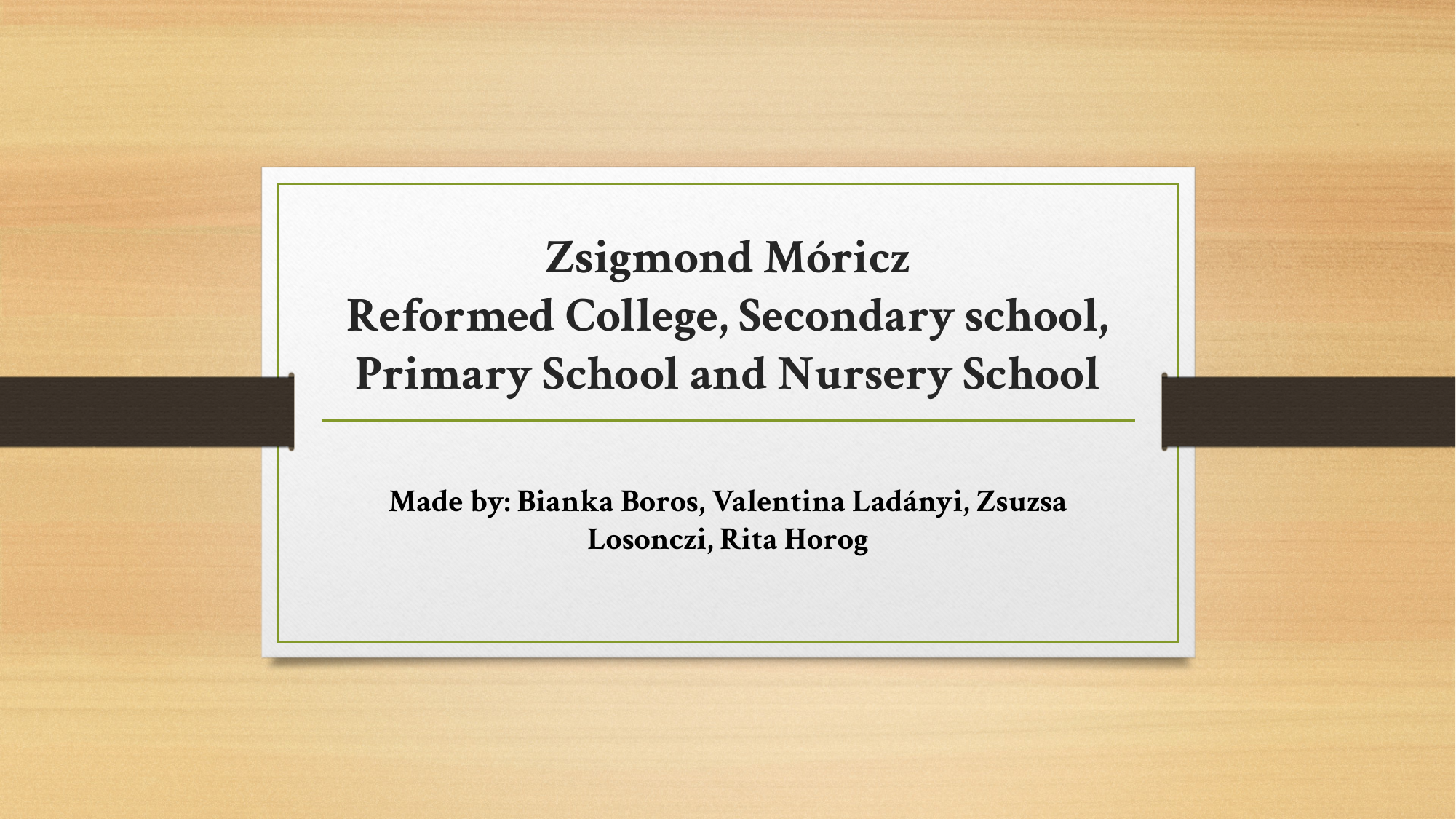

# Zsigmond Móricz Reformed College, Secondary school, Primary School and Nursery School
Made by: Bianka Boros, Valentina Ladányi, Zsuzsa Losonczi, Rita Horog